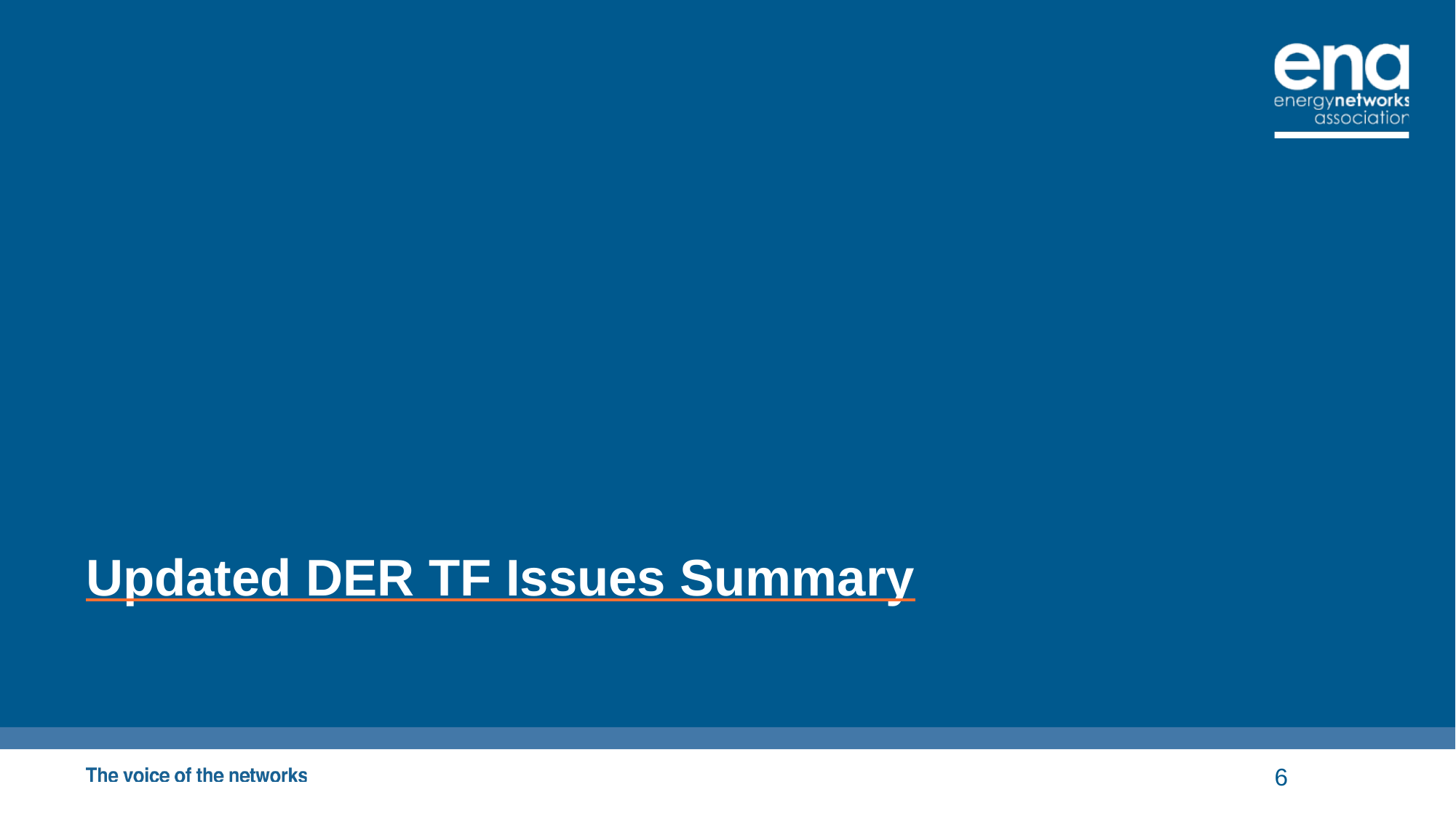

# Updated DER TF Issues Summary
6